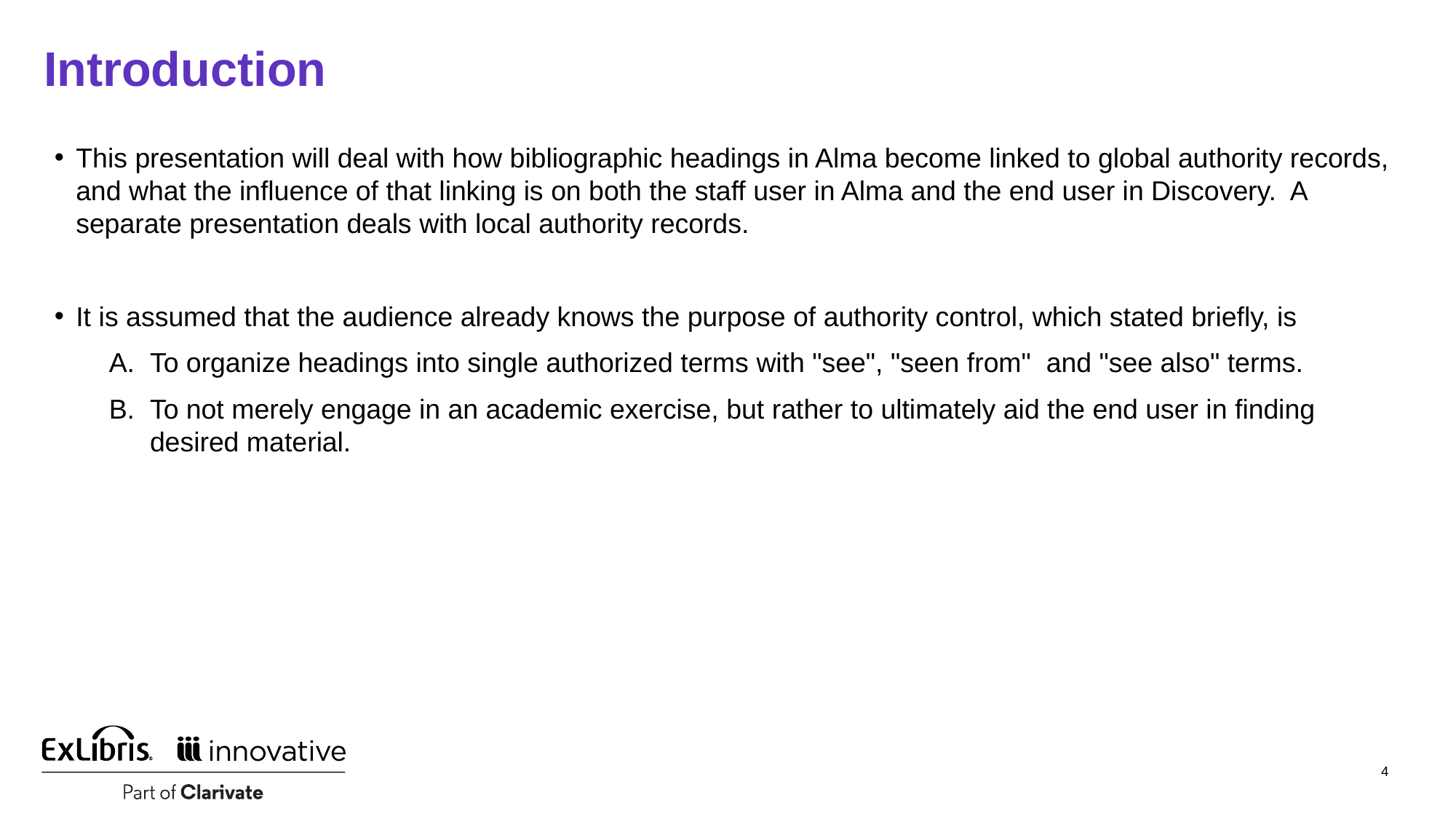

# Introduction

This presentation will deal with how bibliographic headings in Alma become linked to global authority records, and what the influence of that linking is on both the staff user in Alma and the end user in Discovery.  A separate presentation deals with local authority records.

It is assumed that the audience already knows the purpose of authority control, which stated briefly, is
To organize headings into single authorized terms with "see", "seen from"  and "see also" terms.
To not merely engage in an academic exercise, but rather to ultimately aid the end user in finding desired material.
4